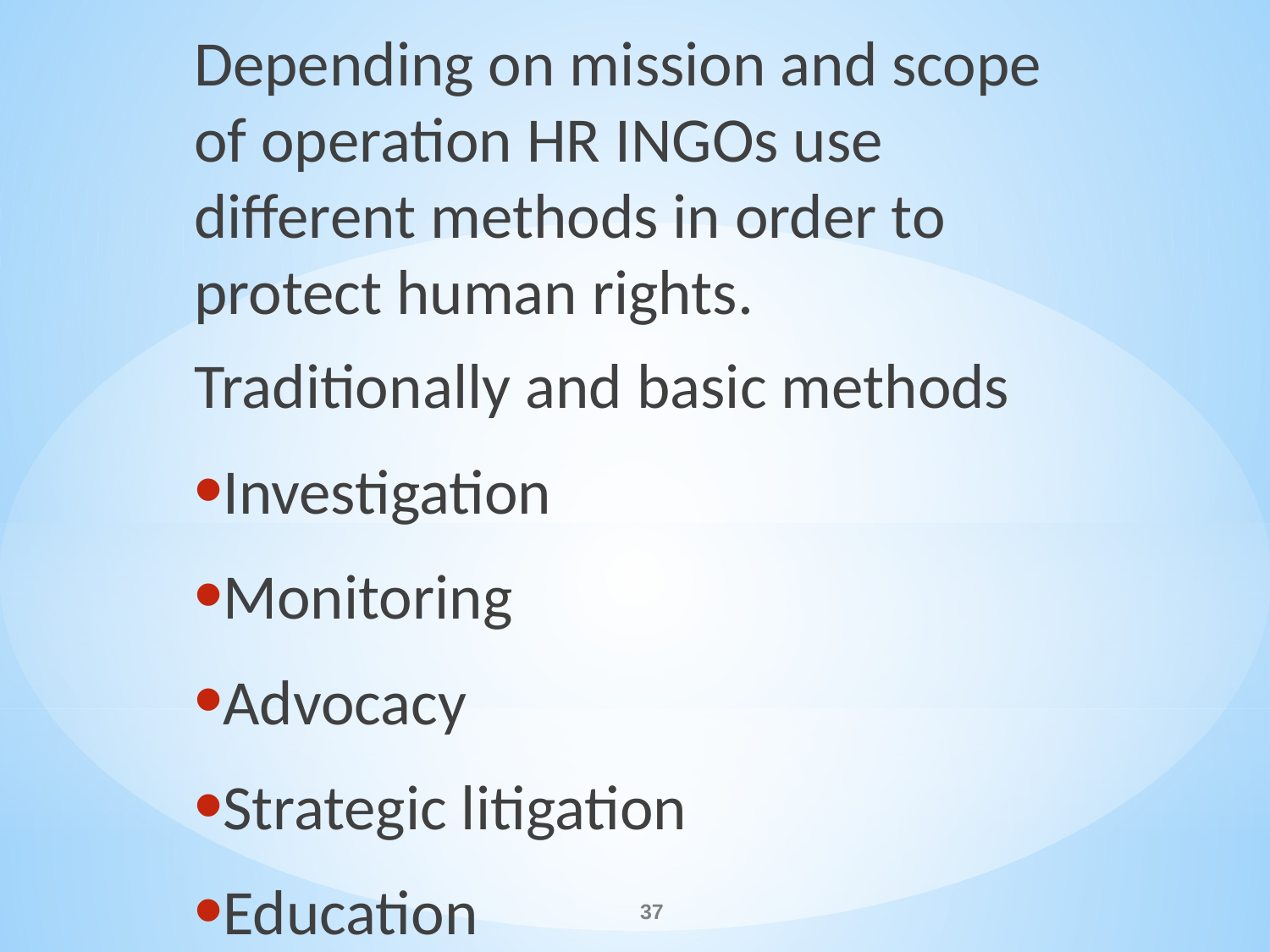

Depending on mission and scope of operation HR INGOs use different methods in order to protect human rights.
Traditionally and basic methods
Investigation
Monitoring
Advocacy
Strategic litigation
Education

#
37